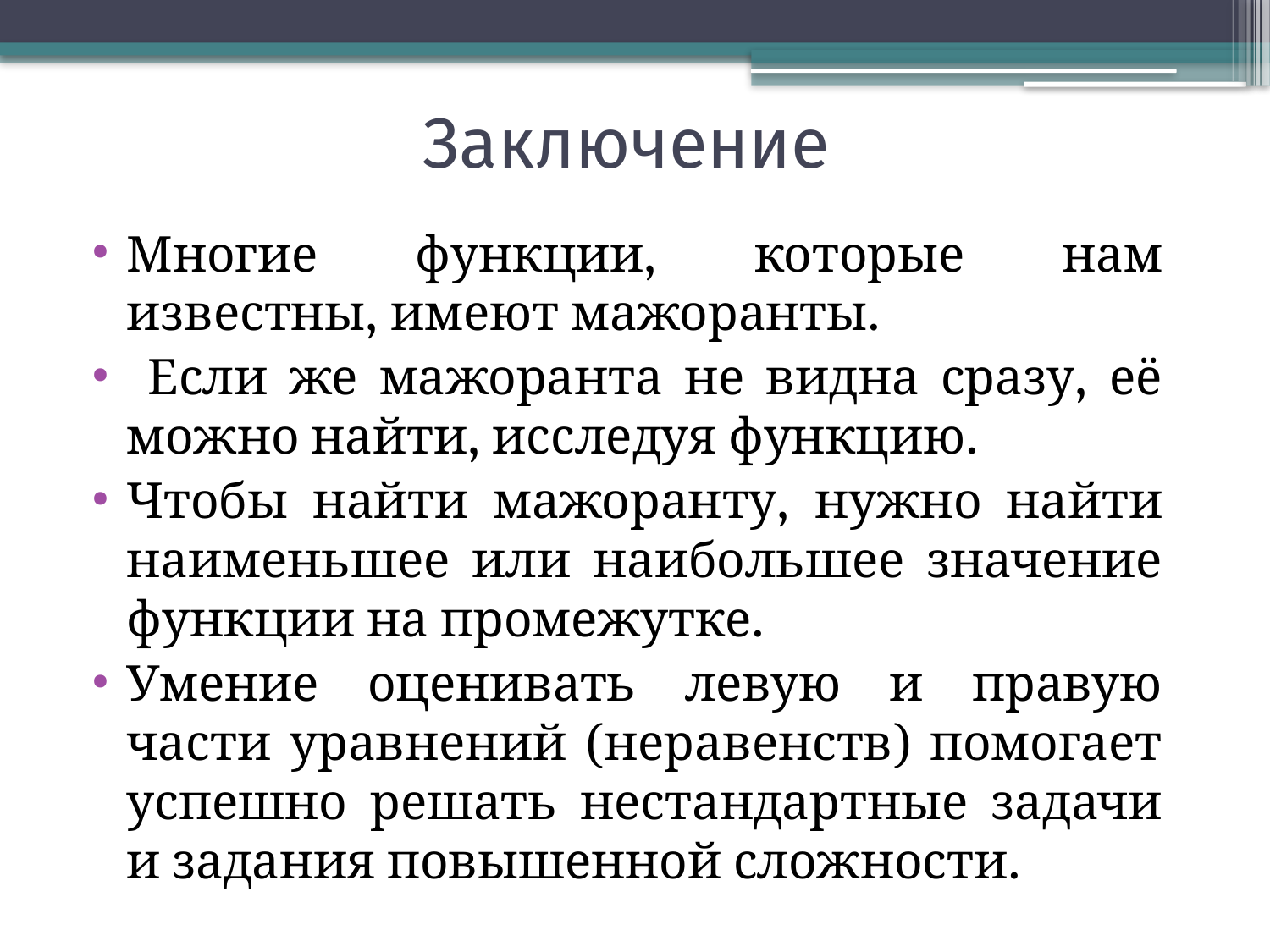

# Заключение
Многие функции, которые нам известны, имеют мажоранты.
 Если же мажоранта не видна сразу, её можно найти, исследуя функцию.
Чтобы найти мажоранту, нужно найти наименьшее или наибольшее значение функции на промежутке.
Умение оценивать левую и правую части уравнений (неравенств) помогает успешно решать нестандартные задачи и задания повышенной сложности.